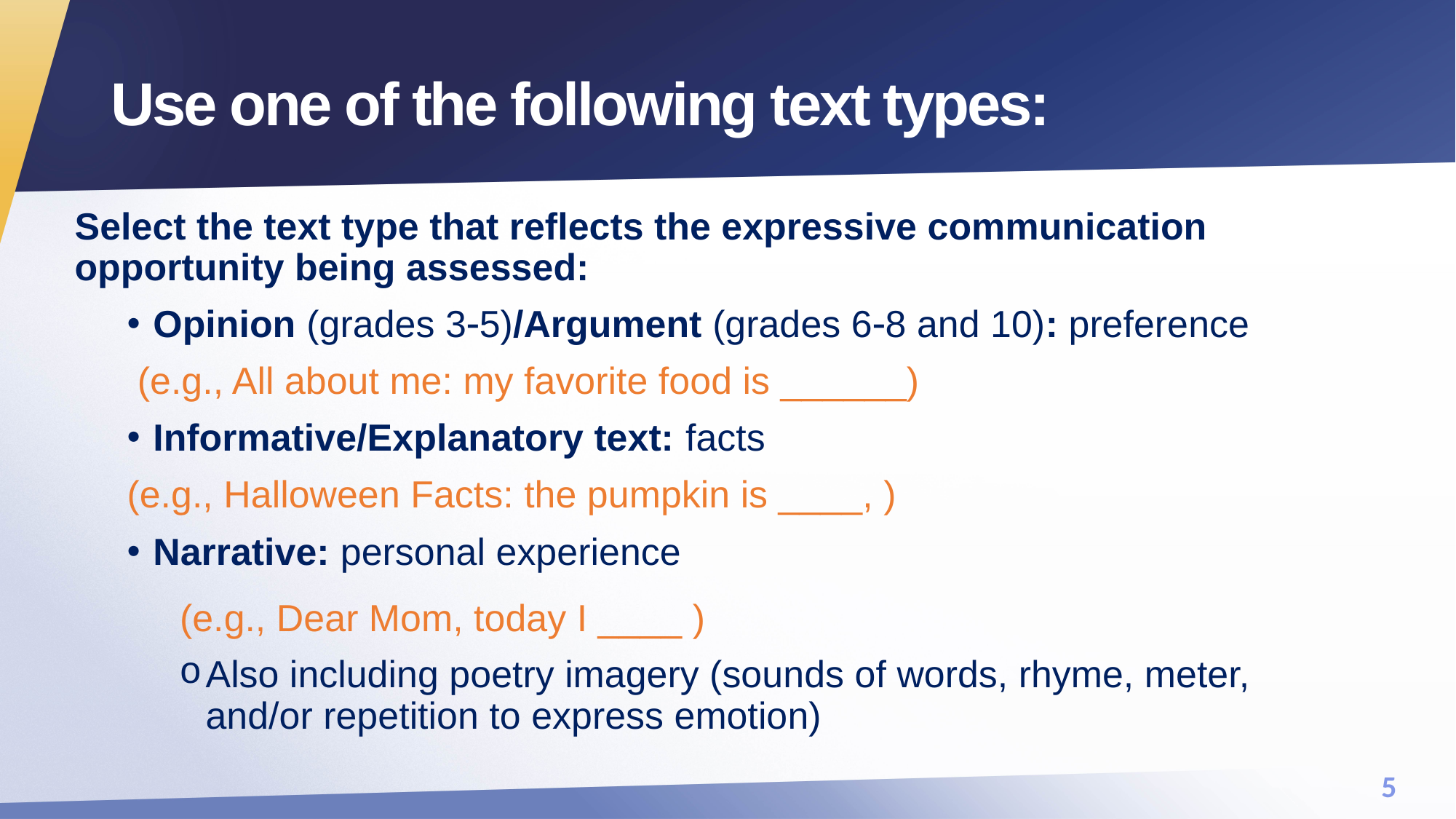

# Use one of the following text types:
Select the text type that reflects the expressive communication opportunity being assessed:
Opinion (grades 3−5)/Argument (grades 6−8 and 10): preference
	 (e.g., All about me: my favorite food is ______)
Informative/Explanatory text: facts
	(e.g., Halloween Facts: the pumpkin is ____, )
Narrative: personal experience
     (e.g., Dear Mom, today I ____ )
Also including poetry imagery (sounds of words, rhyme, meter, and/or repetition to express emotion)